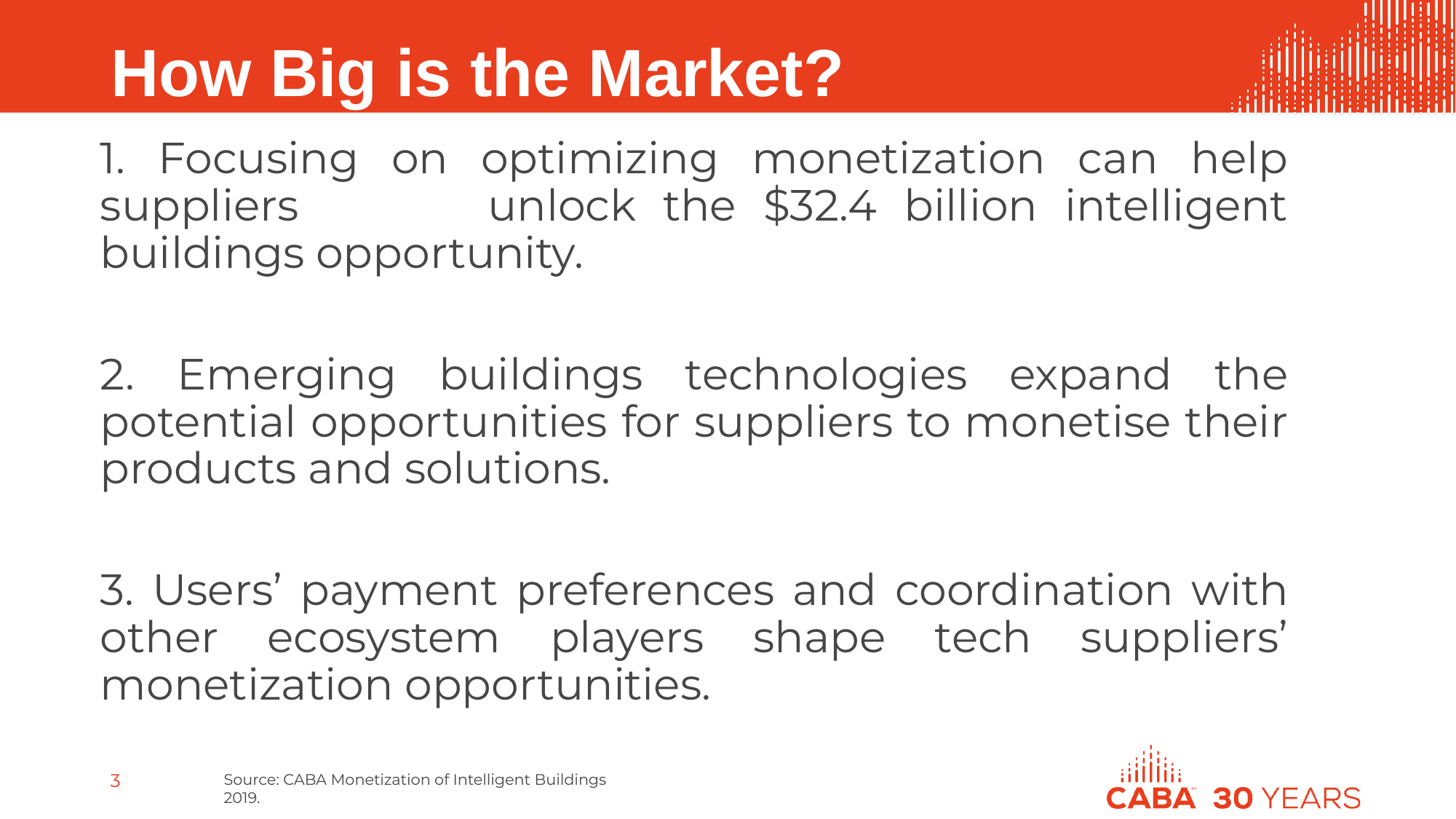

# How Big is the Market?
1. Focusing on optimizing monetization can help suppliers       unlock the $32.4 billion intelligent buildings opportunity.

2. Emerging buildings technologies expand the potential opportunities for suppliers to monetise their products and solutions.

3. Users’ payment preferences and coordination with other ecosystem players shape tech suppliers’ monetization opportunities.

3
Source: CABA Monetization of Intelligent Buildings 2019.